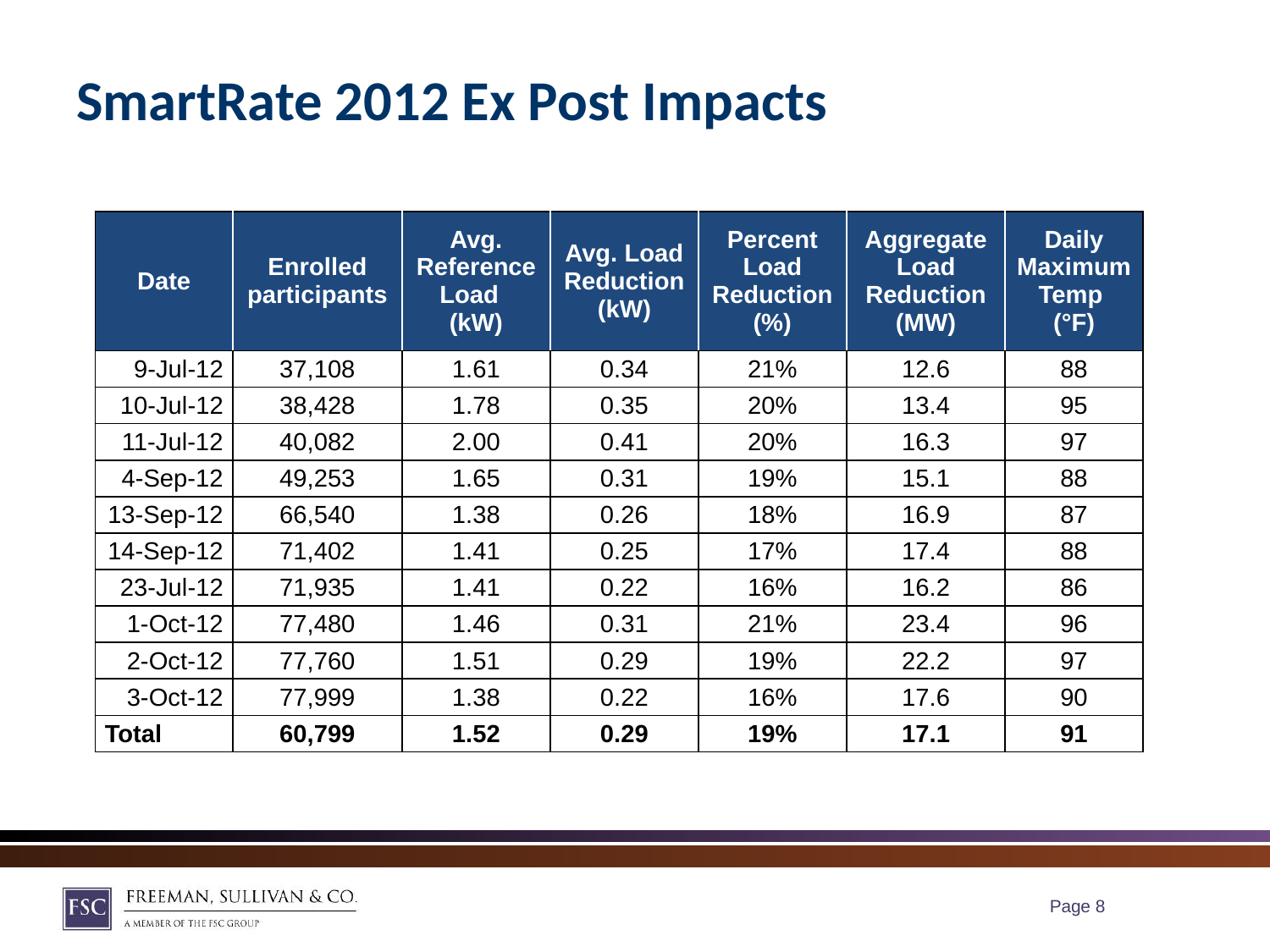

# SmartRate 2012 Ex Post Impacts
| Date | Enrolled participants | Avg. Reference Load (kW) | Avg. Load Reduction (kW) | Percent Load Reduction (%) | Aggregate Load Reduction (MW) | Daily Maximum Temp (°F) |
| --- | --- | --- | --- | --- | --- | --- |
| 9-Jul-12 | 37,108 | 1.61 | 0.34 | 21% | 12.6 | 88 |
| 10-Jul-12 | 38,428 | 1.78 | 0.35 | 20% | 13.4 | 95 |
| 11-Jul-12 | 40,082 | 2.00 | 0.41 | 20% | 16.3 | 97 |
| 4-Sep-12 | 49,253 | 1.65 | 0.31 | 19% | 15.1 | 88 |
| 13-Sep-12 | 66,540 | 1.38 | 0.26 | 18% | 16.9 | 87 |
| 14-Sep-12 | 71,402 | 1.41 | 0.25 | 17% | 17.4 | 88 |
| 23-Jul-12 | 71,935 | 1.41 | 0.22 | 16% | 16.2 | 86 |
| 1-Oct-12 | 77,480 | 1.46 | 0.31 | 21% | 23.4 | 96 |
| 2-Oct-12 | 77,760 | 1.51 | 0.29 | 19% | 22.2 | 97 |
| 3-Oct-12 | 77,999 | 1.38 | 0.22 | 16% | 17.6 | 90 |
| Total | 60,799 | 1.52 | 0.29 | 19% | 17.1 | 91 |
Page 8